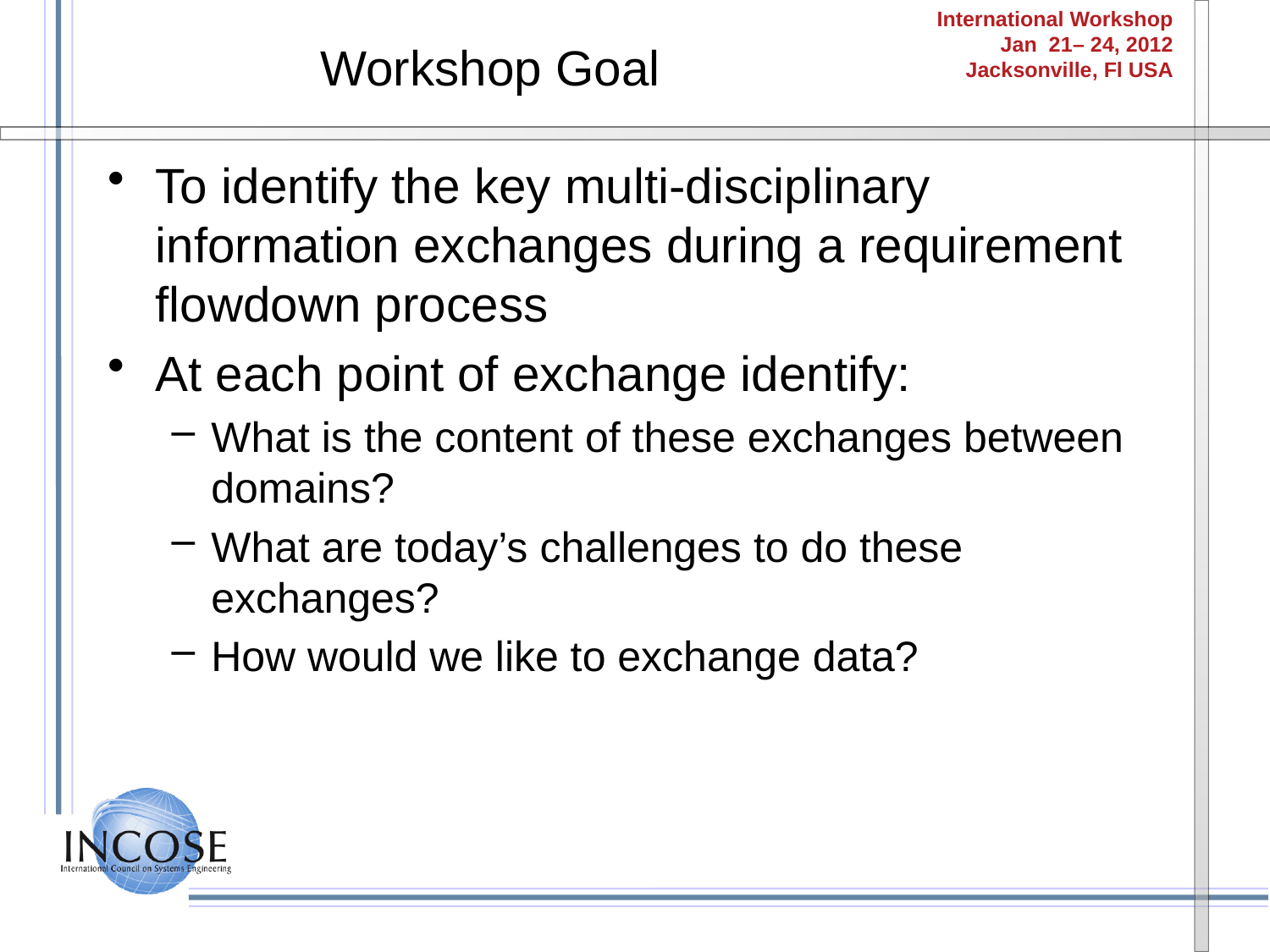

# Workshop Goal
To identify the key multi-disciplinary information exchanges during a requirement flowdown process
At each point of exchange identify:
What is the content of these exchanges between domains?
What are today’s challenges to do these exchanges?
How would we like to exchange data?